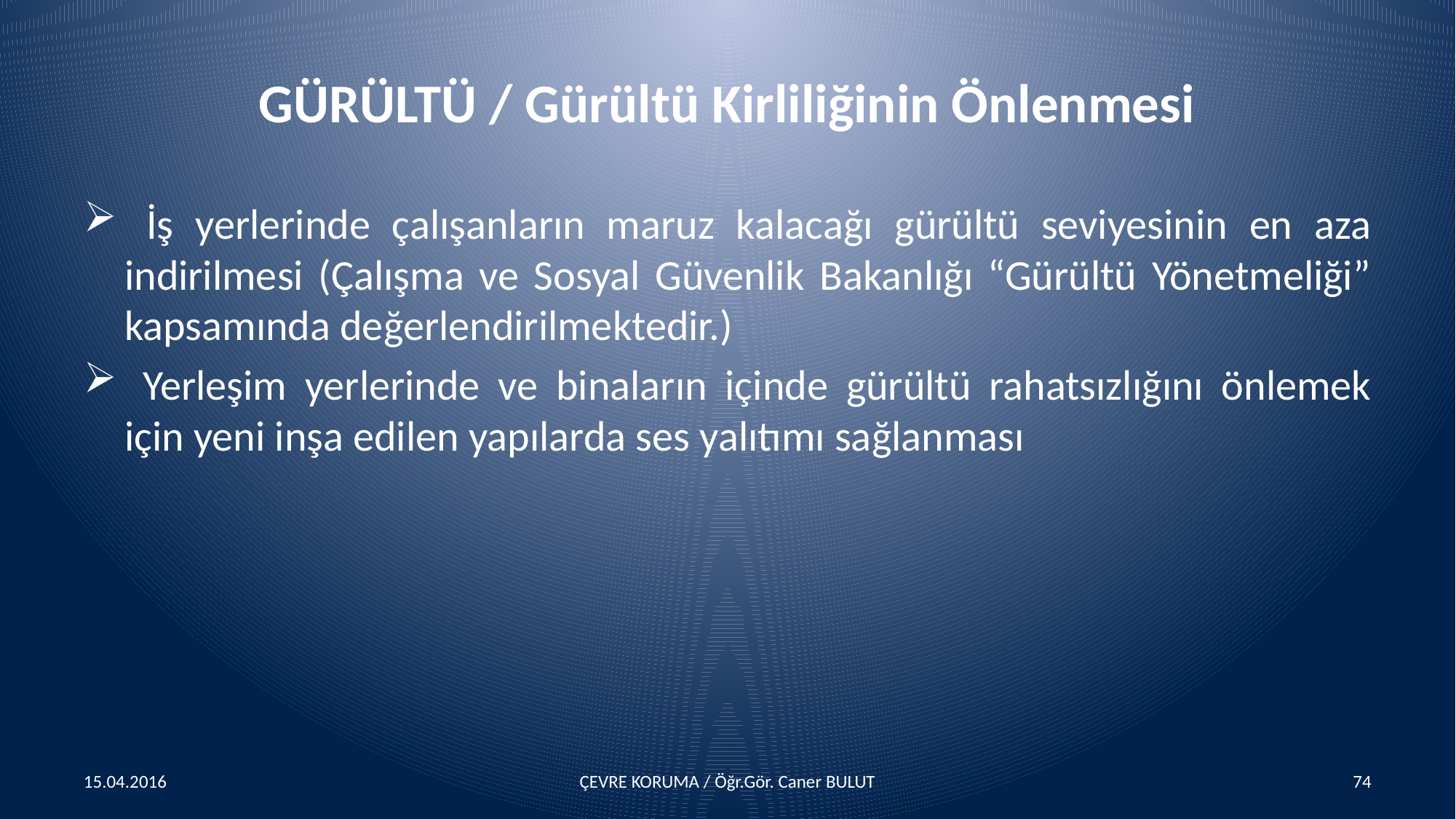

# GÜRÜLTÜ / Gürültü Kirliliğinin Önlenmesi
 İş yerlerinde çalışanların maruz kalacağı gürültü seviyesinin en aza indirilmesi (Çalışma ve Sosyal Güvenlik Bakanlığı “Gürültü Yönetmeliği” kapsamında değerlendirilmektedir.)
 Yerleşim yerlerinde ve binaların içinde gürültü rahatsızlığını önlemek için yeni inşa edilen yapılarda ses yalıtımı sağlanması

15.04.2016
ÇEVRE KORUMA / Öğr.Gör. Caner BULUT
74